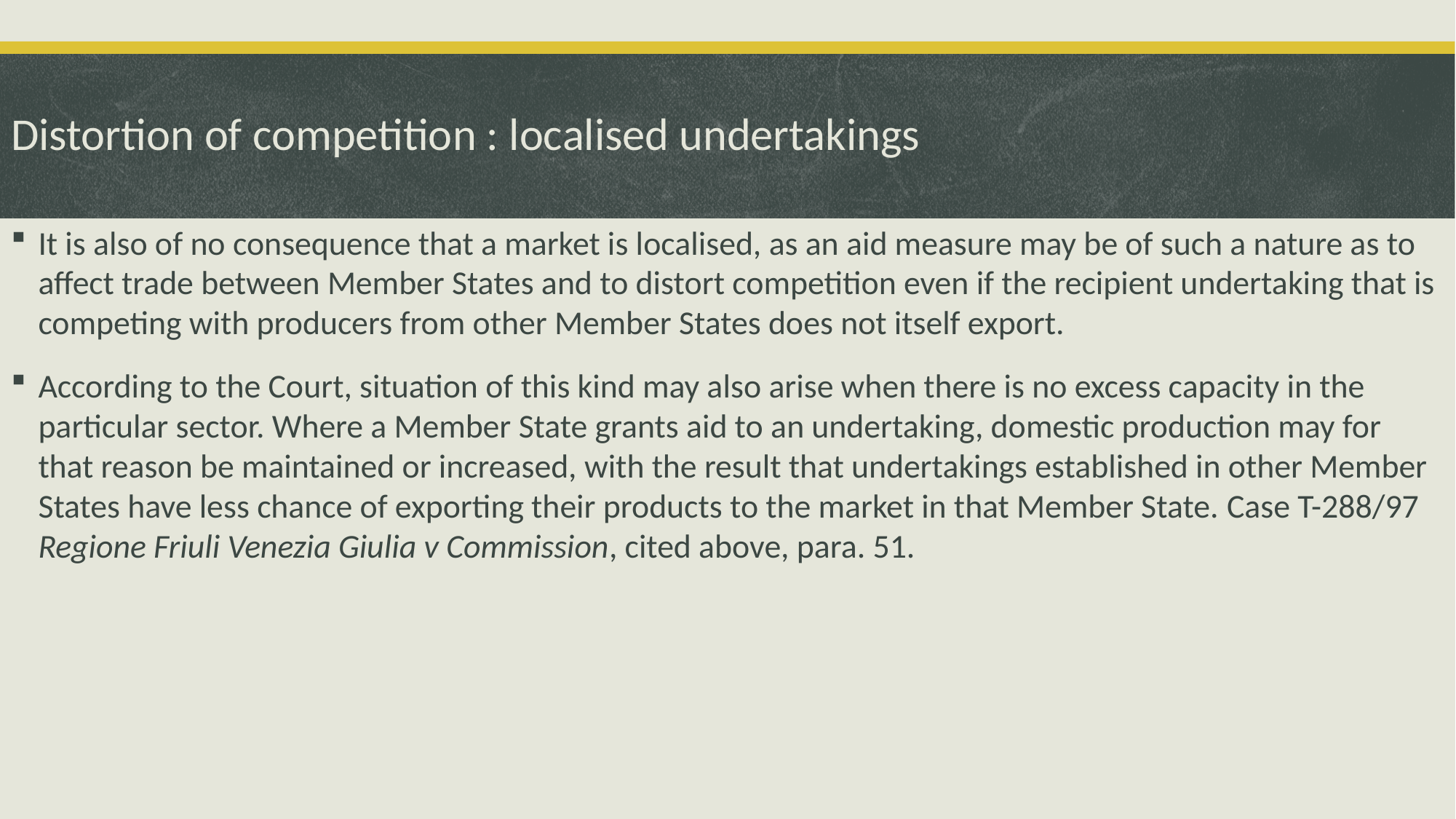

# Distortion of competition : localised undertakings
It is also of no consequence that a market is localised, as an aid measure may be of such a nature as to affect trade between Member States and to distort competition even if the recipient undertaking that is competing with producers from other Member States does not itself export.
According to the Court, situation of this kind may also arise when there is no excess capacity in the particular sector. Where a Member State grants aid to an undertaking, domestic production may for that reason be maintained or increased, with the result that undertakings established in other Member States have less chance of exporting their products to the market in that Member State. Case T-288/97 Regione Friuli Venezia Giulia v Commission, cited above, para. 51.